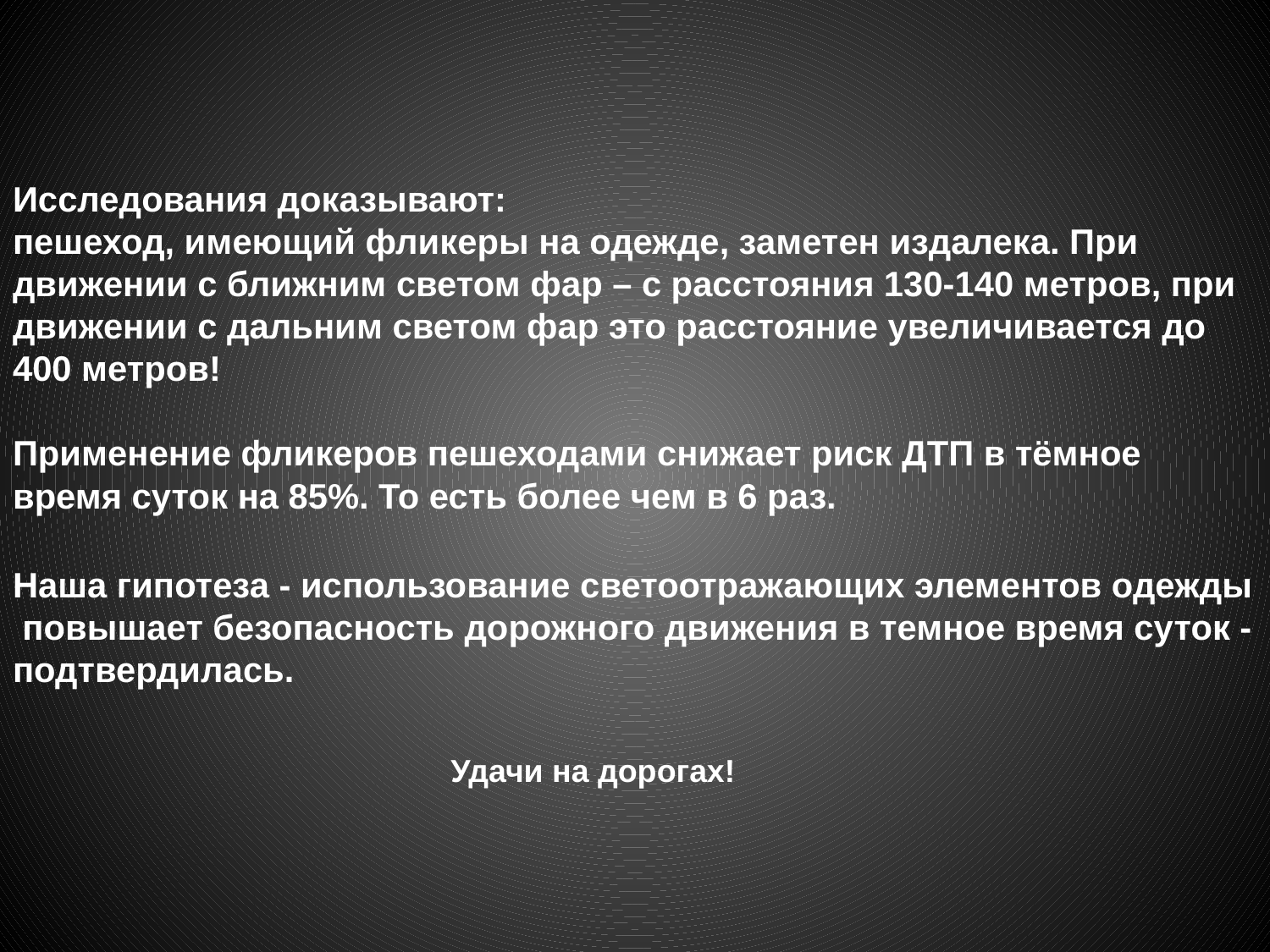

Исследования доказывают:
пешеход, имеющий фликеры на одежде, заметен издалека. При движении с ближним светом фар – с расстояния 130-140 метров, при движении с дальним светом фар это расстояние увеличивается до 400 метров!
Применение фликеров пешеходами снижает риск ДТП в тёмное время суток на 85%. То есть более чем в 6 раз.
Наша гипотеза - использование светоотражающих элементов одежды  повышает безопасность дорожного движения в темное время суток - подтвердилась.
Удачи на дорогах!